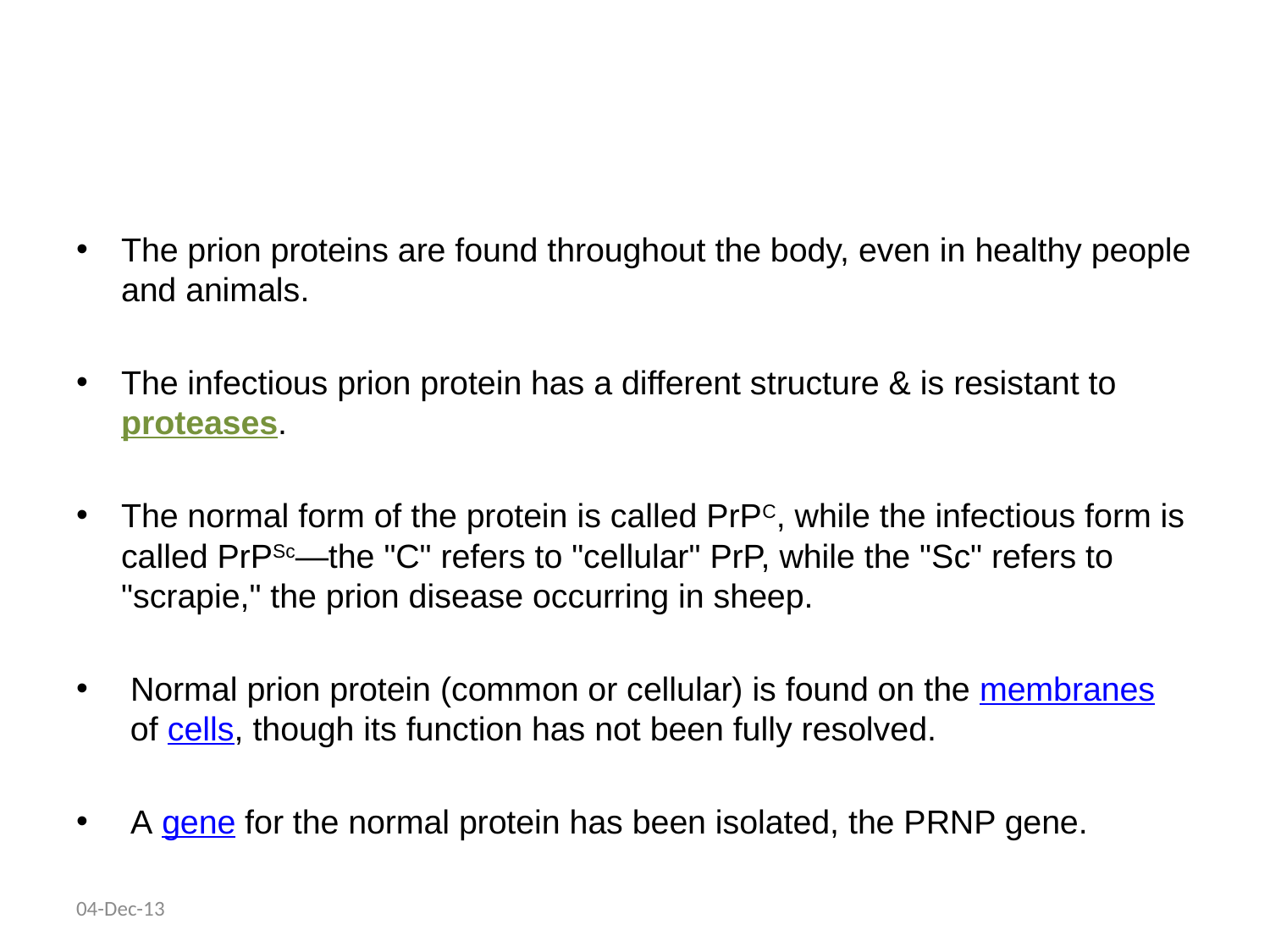

#
The prion proteins are found throughout the body, even in healthy people and animals.

The infectious prion protein has a different structure & is resistant to proteases.

The normal form of the protein is called PrPC, while the infectious form is called PrPSc—the "C" refers to "cellular" PrP, while the "Sc" refers to "scrapie," the prion disease occurring in sheep.

 Normal prion protein (common or cellular) is found on the membranes of cells, though its function has not been fully resolved.

 A gene for the normal protein has been isolated, the PRNP gene.

04-Dec-13